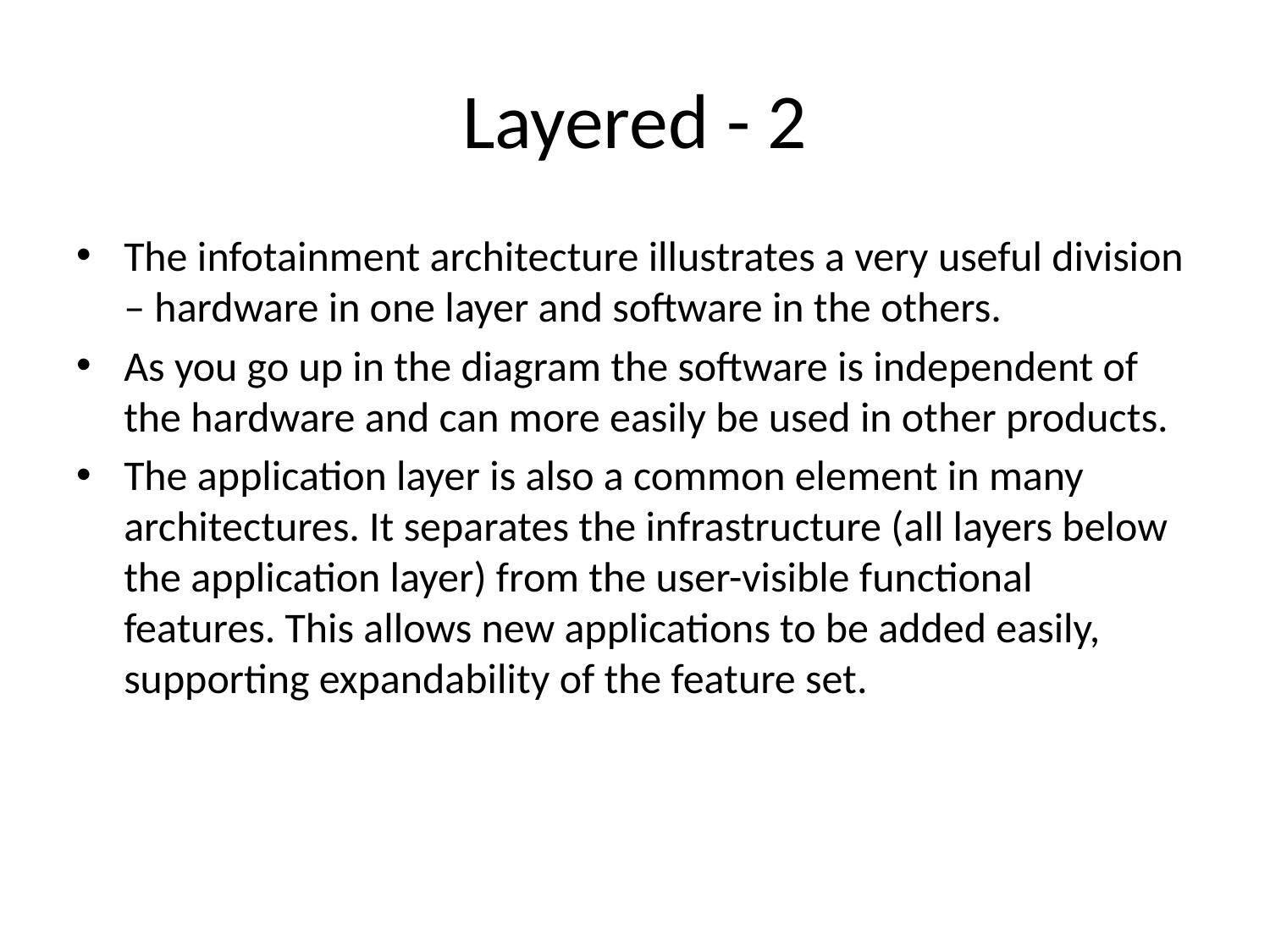

# Layered - 2
The infotainment architecture illustrates a very useful division – hardware in one layer and software in the others.
As you go up in the diagram the software is independent of the hardware and can more easily be used in other products.
The application layer is also a common element in many architectures. It separates the infrastructure (all layers below the application layer) from the user-visible functional features. This allows new applications to be added easily, supporting expandability of the feature set.